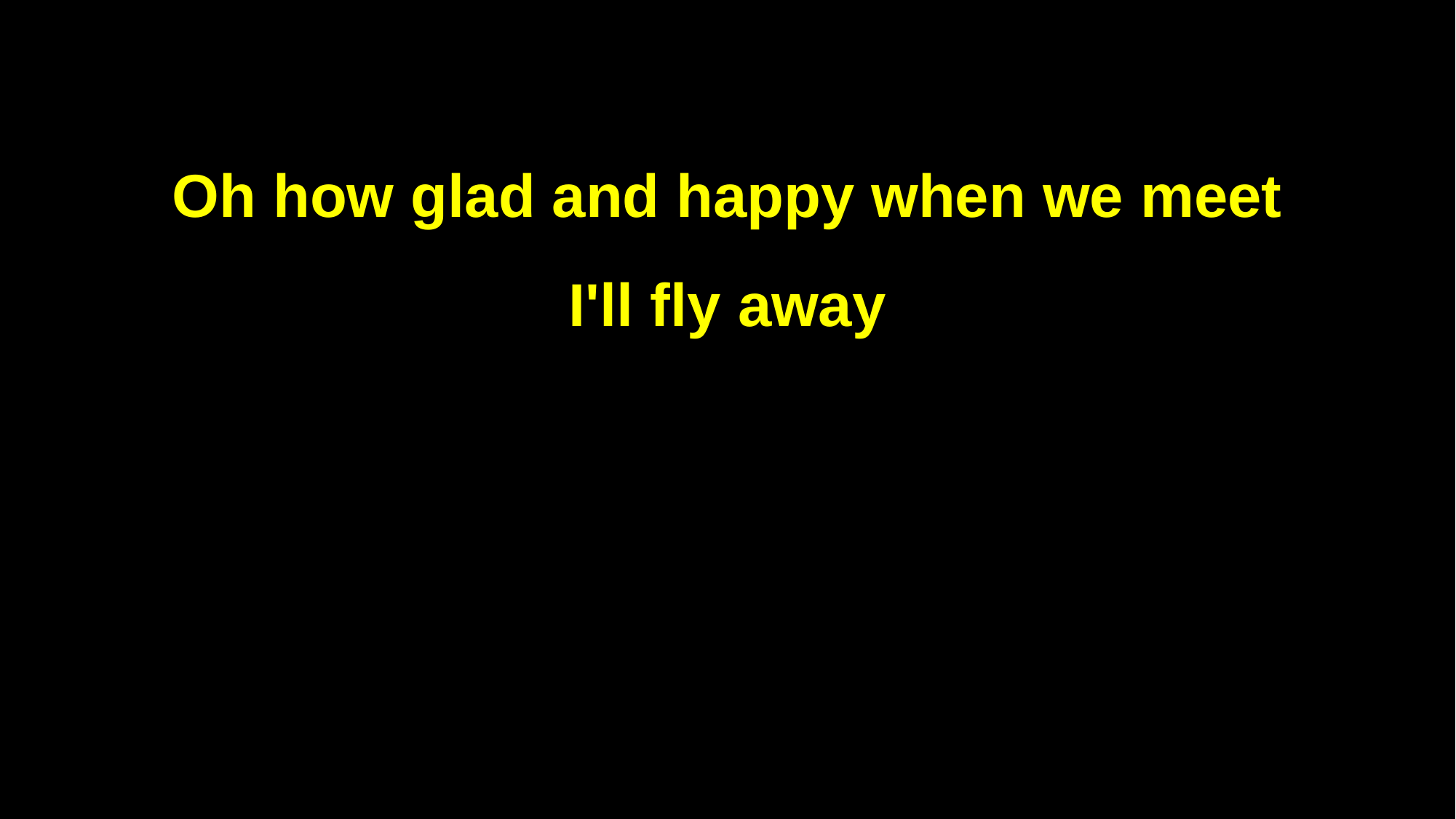

Oh how glad and happy when we meet
I'll fly away